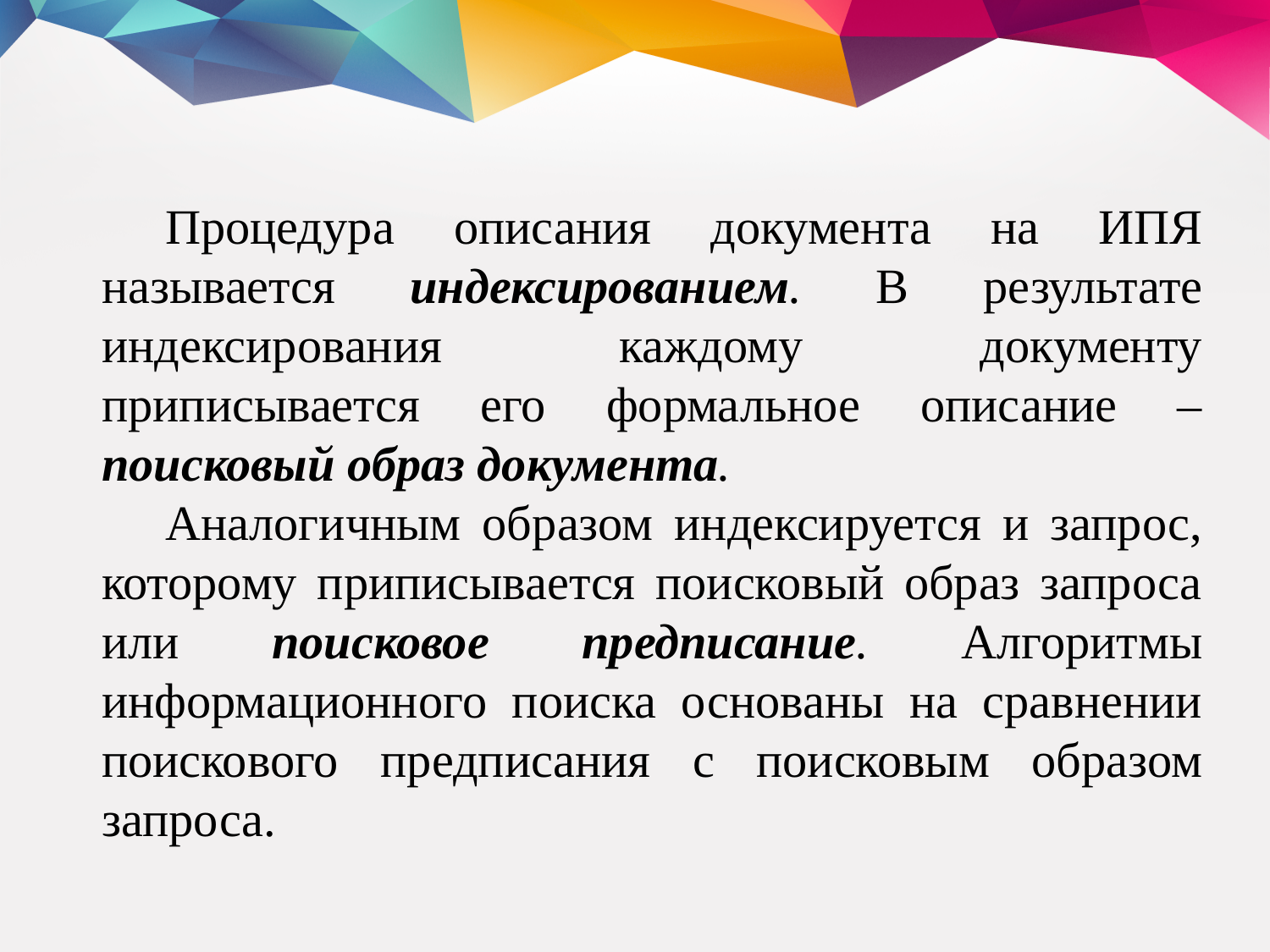

Процедура описания документа на ИПЯ называется индексированием. В результате индексирования каждому документу приписывается его формальное описание – поисковый образ документа.
Аналогичным образом индексируется и запрос, которому приписывается поисковый образ запроса или поисковое предписание. Алгоритмы информационного поиска основаны на сравнении поискового предписания с поисковым образом запроса.